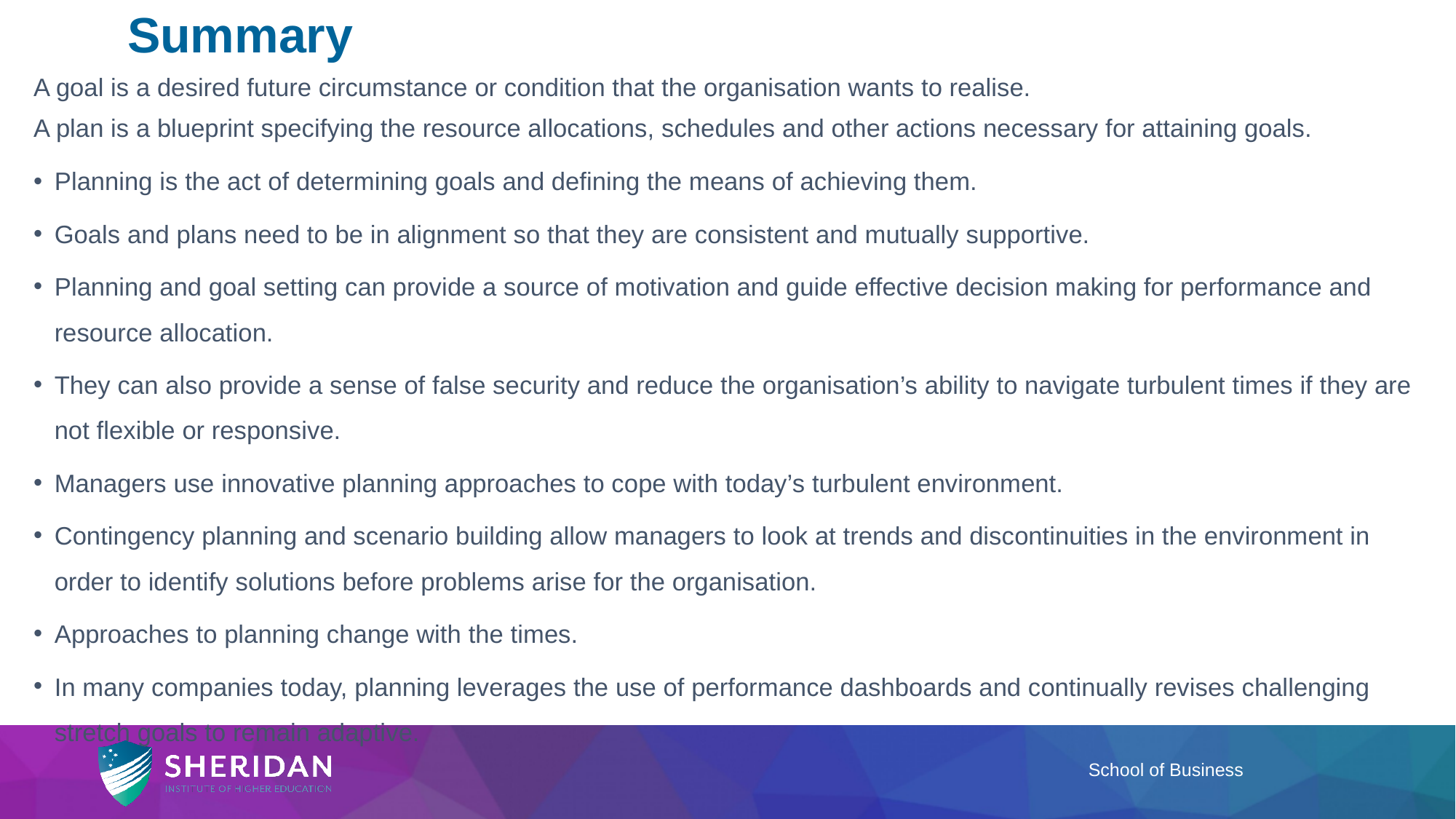

# Summary
A goal is a desired future circumstance or condition that the organisation wants to realise.
A plan is a blueprint specifying the resource allocations, schedules and other actions necessary for attaining goals.
Planning is the act of determining goals and defining the means of achieving them.
Goals and plans need to be in alignment so that they are consistent and mutually supportive.
Planning and goal setting can provide a source of motivation and guide effective decision making for performance and resource allocation.
They can also provide a sense of false security and reduce the organisation’s ability to navigate turbulent times if they are not flexible or responsive.
Managers use innovative planning approaches to cope with today’s turbulent environment.
Contingency planning and scenario building allow managers to look at trends and discontinuities in the environment in order to identify solutions before problems arise for the organisation.
Approaches to planning change with the times.
In many companies today, planning leverages the use of performance dashboards and continually revises challenging stretch goals to remain adaptive.